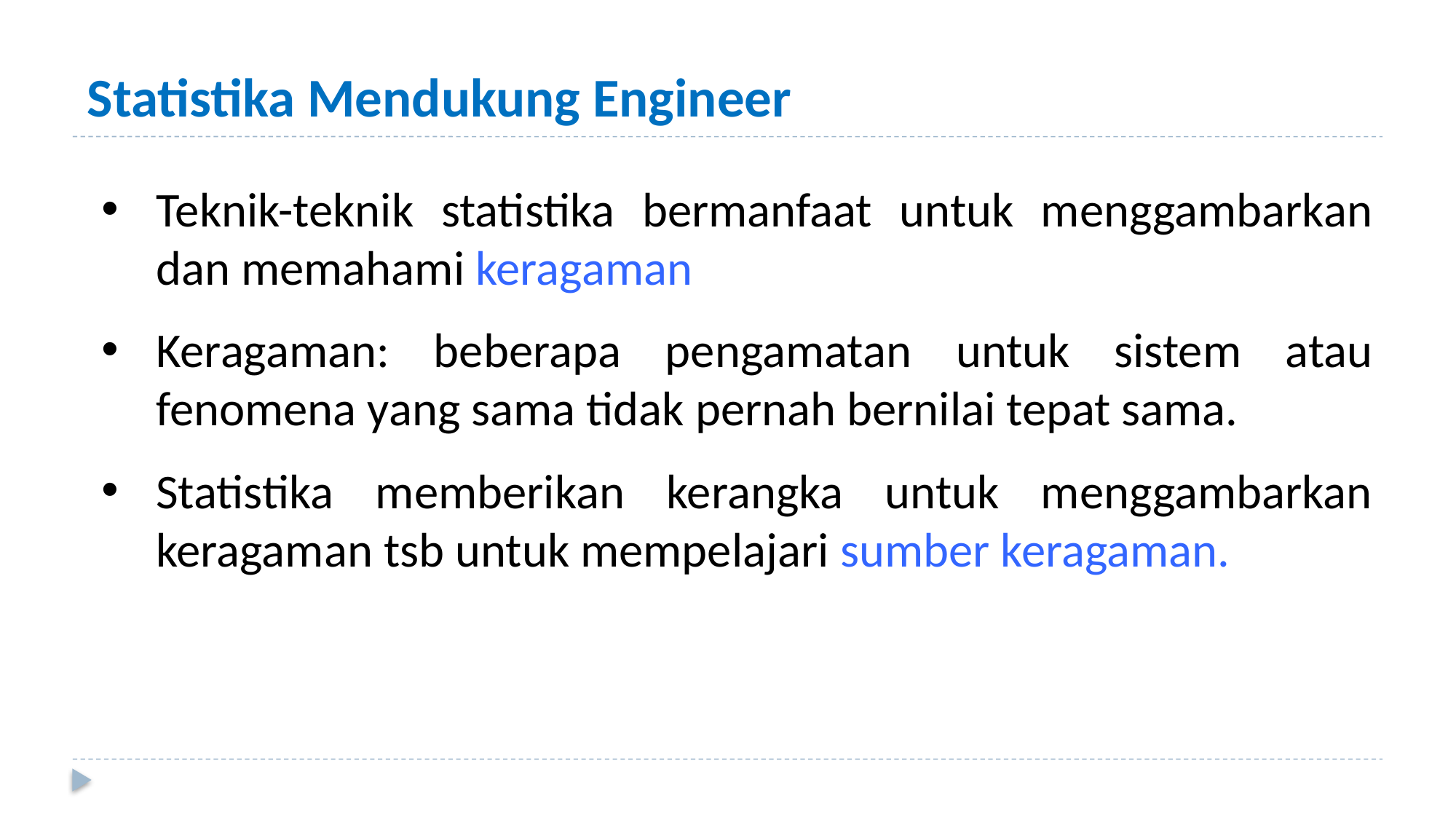

# Statistika Mendukung Engineer
Teknik-teknik statistika bermanfaat untuk menggambarkan dan memahami keragaman
Keragaman: beberapa pengamatan untuk sistem atau fenomena yang sama tidak pernah bernilai tepat sama.
Statistika memberikan kerangka untuk menggambarkan keragaman tsb untuk mempelajari sumber keragaman.